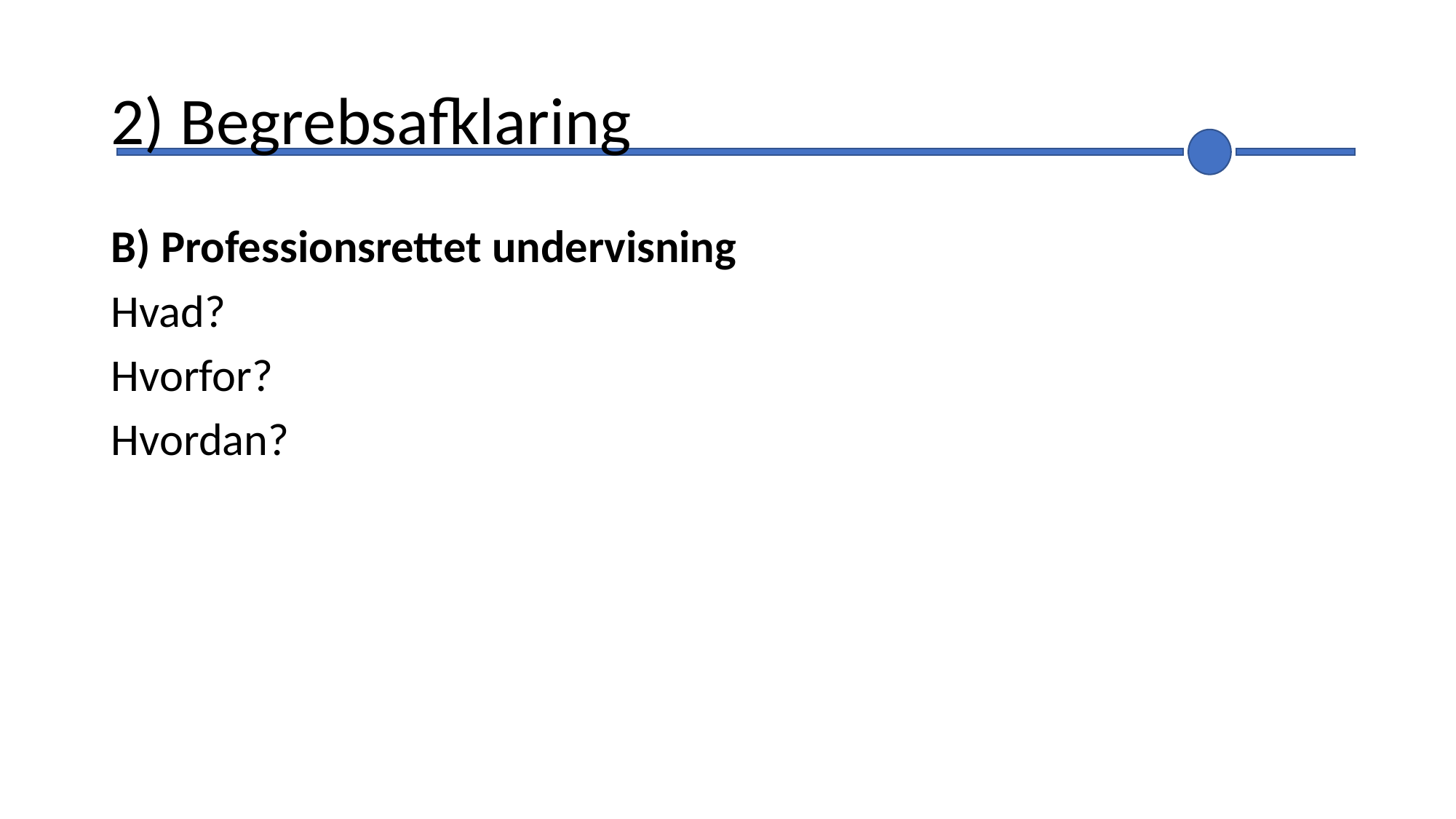

# 2) Begrebsafklaring

B) Professionsrettet undervisning
Hvad?
Hvorfor?
Hvordan?